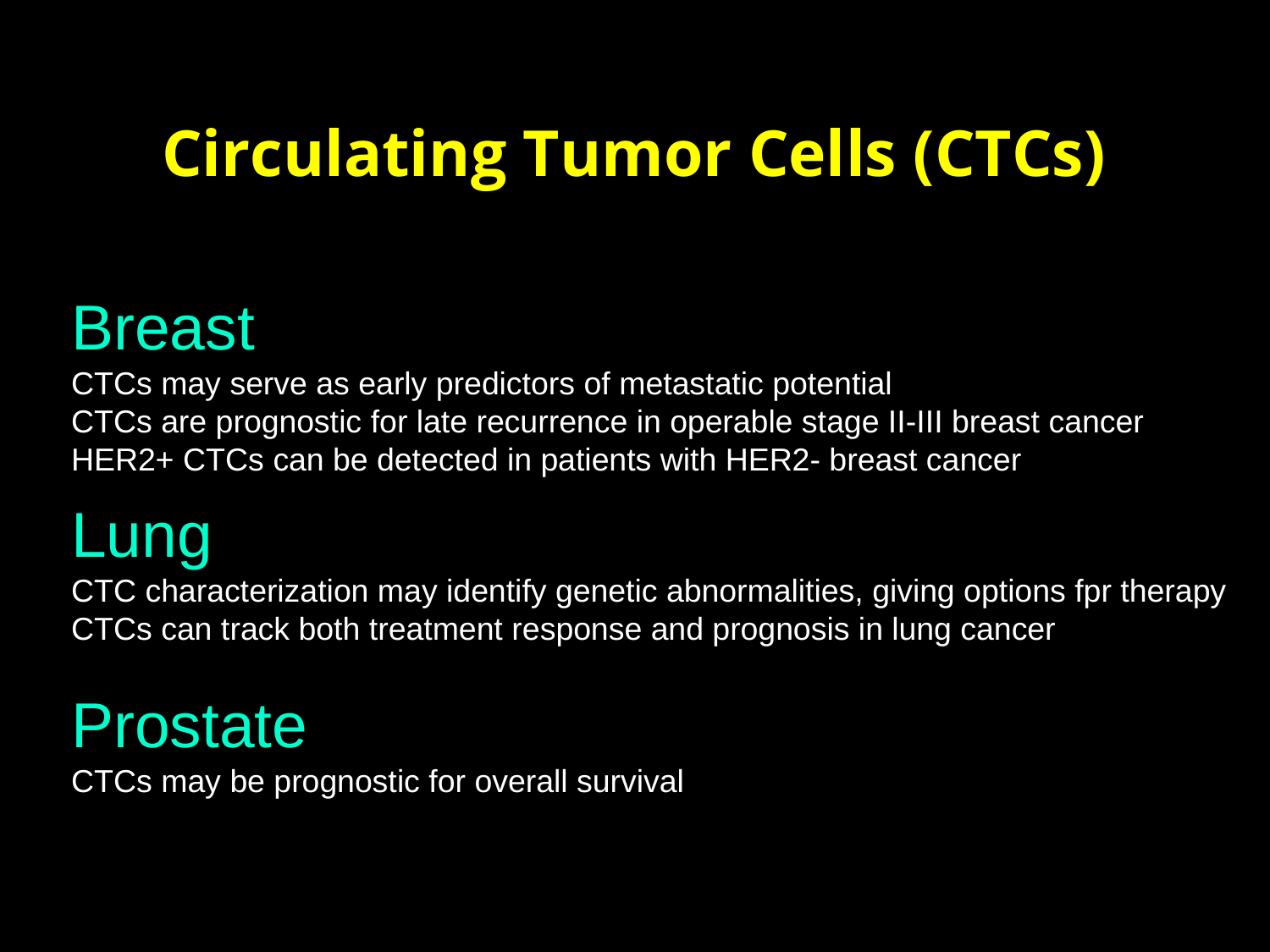

# Circulating Tumor Cells (CTCs)
Breast
CTCs may serve as early predictors of metastatic potential
CTCs are prognostic for late recurrence in operable stage II-III breast cancer
HER2+ CTCs can be detected in patients with HER2- breast cancer

Lung
CTC characterization may identify genetic abnormalities, giving options fpr therapy
CTCs can track both treatment response and prognosis in lung cancer

Prostate
CTCs may be prognostic for overall survival